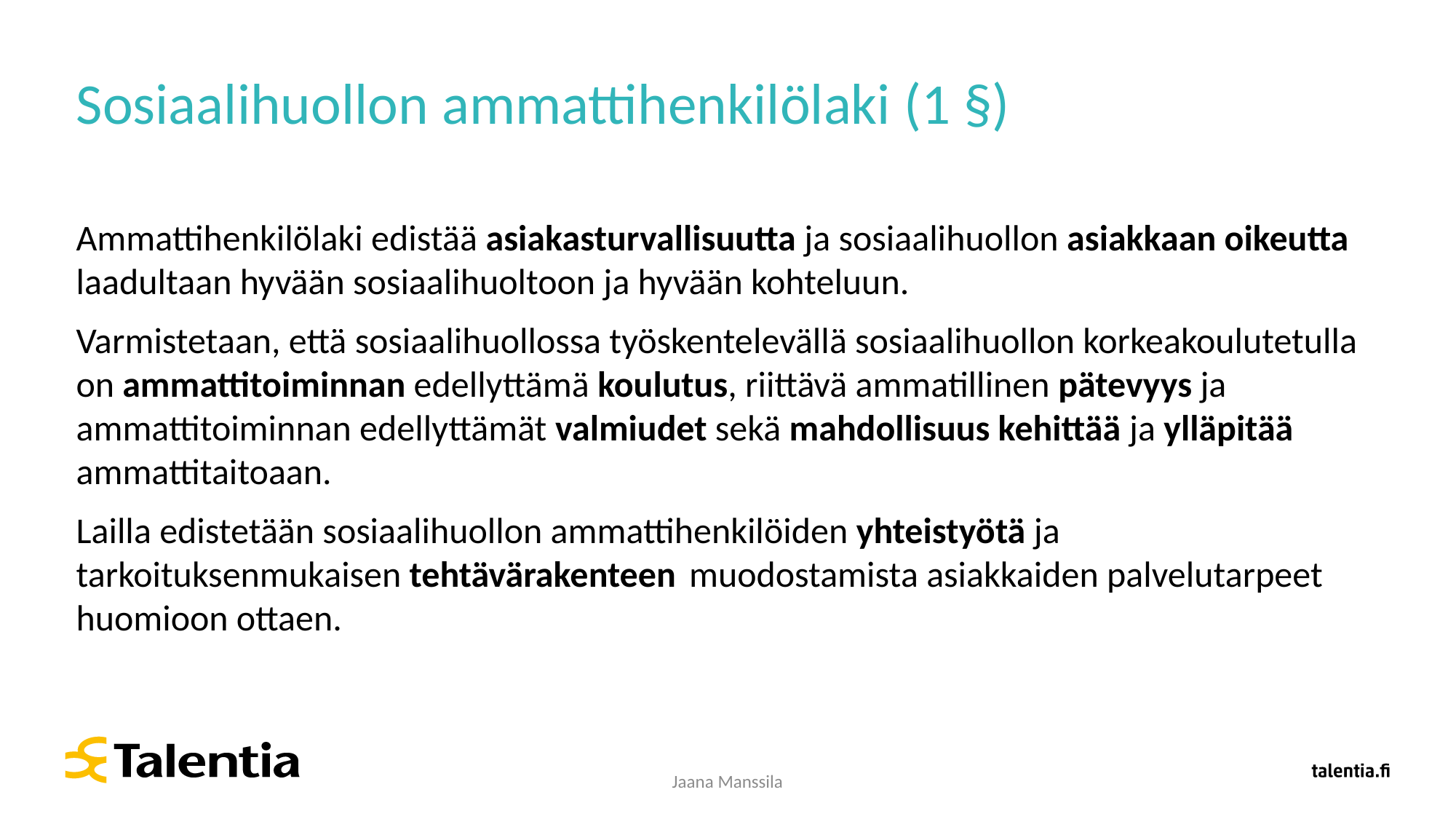

# Sosiaalihuollon ammattihenkilölaki (1 §)
Ammattihenkilölaki edistää asiakasturvallisuutta ja sosiaalihuollon asiakkaan oikeutta laadultaan hyvään sosiaalihuoltoon ja hyvään kohteluun.
Varmistetaan, että sosiaalihuollossa työskentelevällä sosiaalihuollon korkeakoulutetulla on ammattitoiminnan edellyttämä koulutus, riittävä ammatillinen pätevyys ja ammattitoiminnan edellyttämät valmiudet sekä mahdollisuus kehittää ja ylläpitää ammattitaitoaan.
Lailla edistetään sosiaalihuollon ammattihenkilöiden yhteistyötä ja tarkoituksenmukaisen tehtävärakenteen  muodostamista asiakkaiden palvelutarpeet huomioon ottaen.

Jaana Manssila